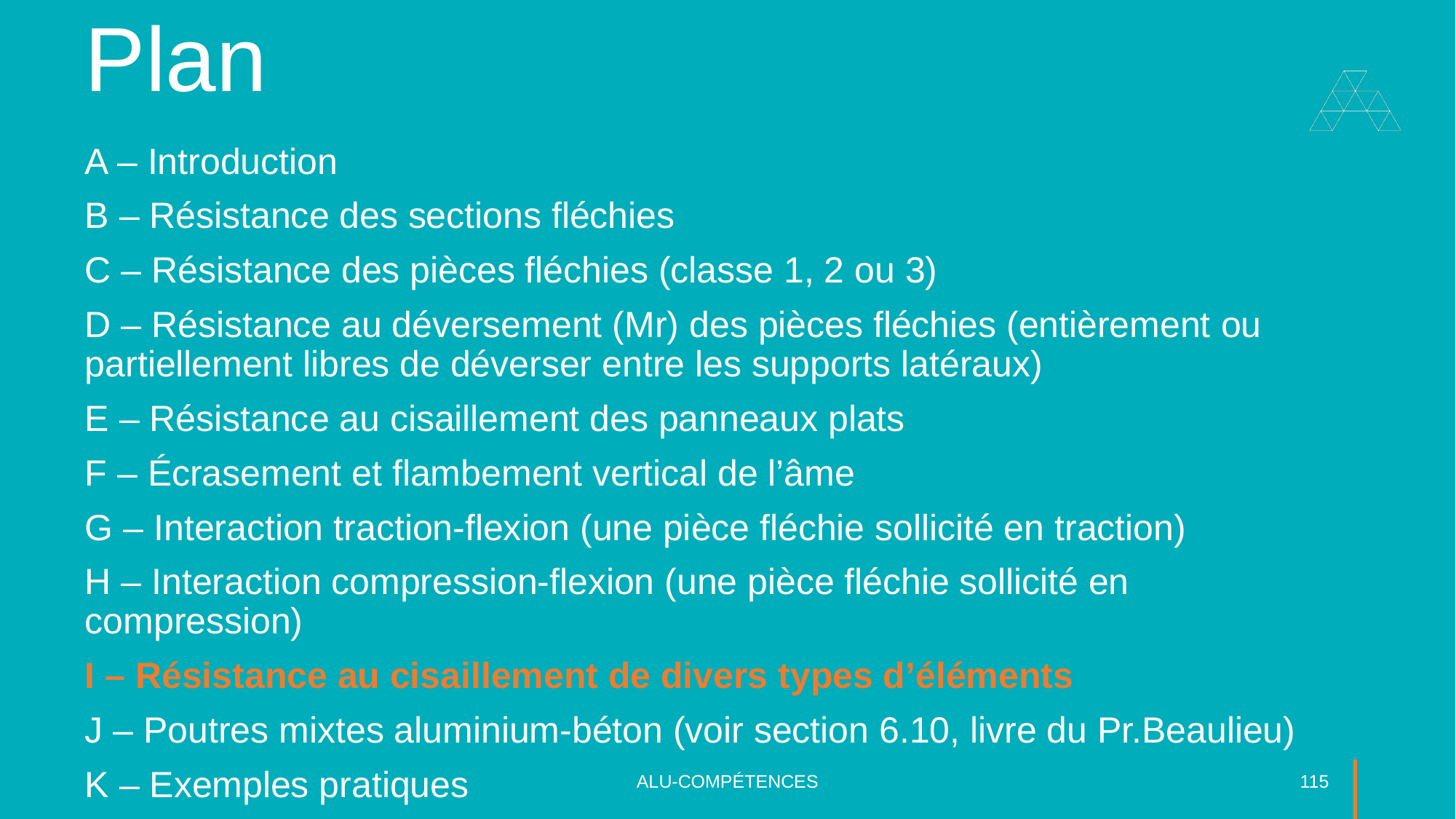

# Plan
A – Introduction
B – Résistance des sections fléchies
C – Résistance des pièces fléchies (classe 1, 2 ou 3)
D – Résistance au déversement (Mr) des pièces fléchies (entièrement ou partiellement libres de déverser entre les supports latéraux)
E – Résistance au cisaillement des panneaux plats
F – Écrasement et flambement vertical de l’âme
G – Interaction traction-flexion (une pièce fléchie sollicité en traction)
H – Interaction compression-flexion (une pièce fléchie sollicité en compression)
I – Résistance au cisaillement de divers types d’éléments
J – Poutres mixtes aluminium-béton (voir section 6.10, livre du Pr.Beaulieu)
K – Exemples pratiques

ALU-COMPÉTENCES
115